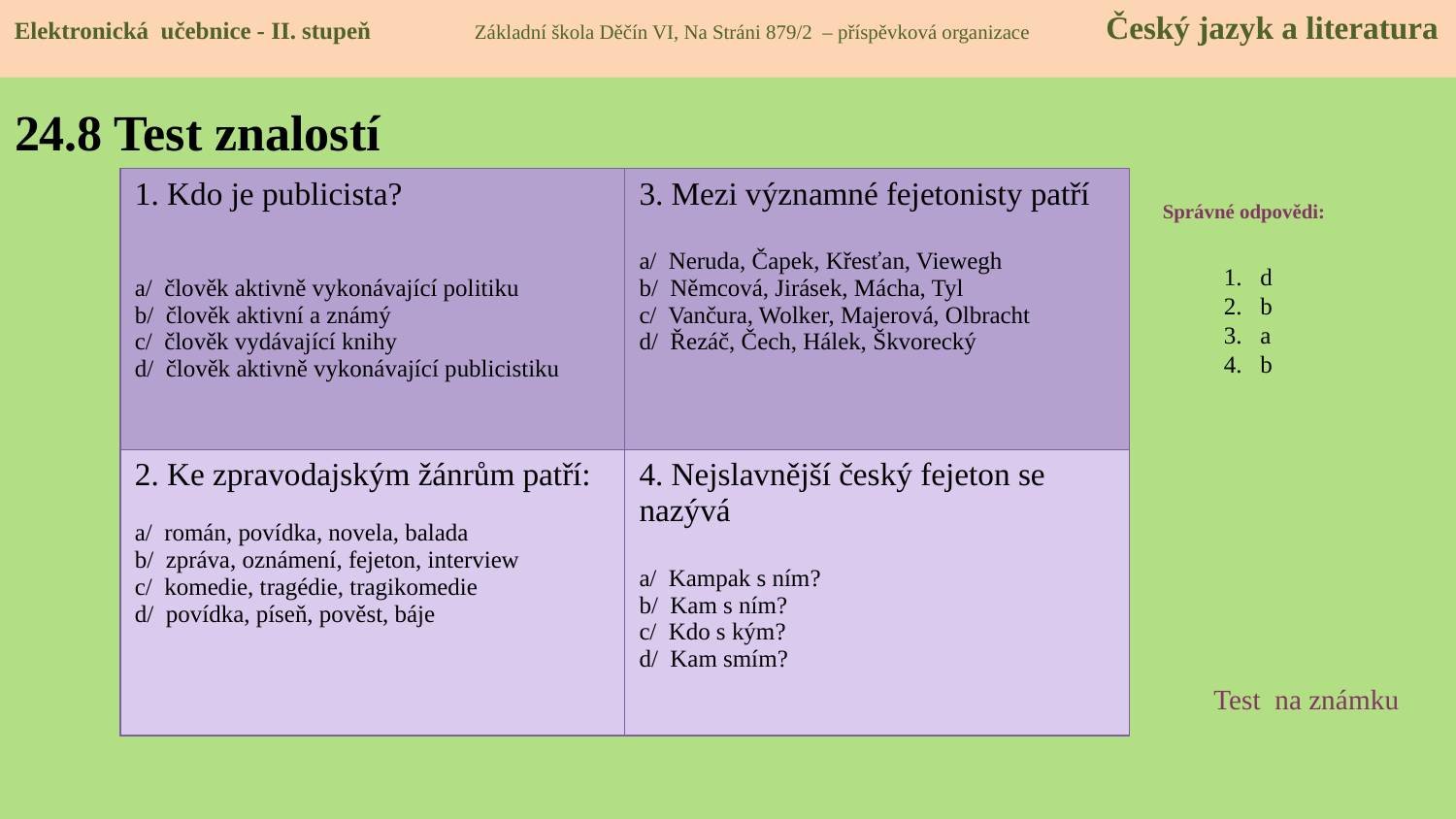

Elektronická  učebnice - II. stupeň                 Základní škola Děčín VI, Na Stráni 879/2  – příspěvková organizace               Český jazyk a literatura

# 24.8 Test znalostí
| 1. Kdo je publicista? a/ člověk aktivně vykonávající politiku b/ člověk aktivní a známý c/ člověk vydávající knihy d/ člověk aktivně vykonávající publicistiku | 3. Mezi významné fejetonisty patří a/ Neruda, Čapek, Křesťan, Viewegh b/ Němcová, Jirásek, Mácha, Tyl c/ Vančura, Wolker, Majerová, Olbracht d/ Řezáč, Čech, Hálek, Škvorecký |
| --- | --- |
| 2. Ke zpravodajským žánrům patří: a/ román, povídka, novela, balada b/ zpráva, oznámení, fejeton, interview c/ komedie, tragédie, tragikomedie d/ povídka, píseň, pověst, báje | 4. Nejslavnější český fejeton se nazývá a/ Kampak s ním? b/ Kam s ním? c/ Kdo s kým? d/ Kam smím? |
Správné odpovědi:

d
b
a
b

Test  na známku